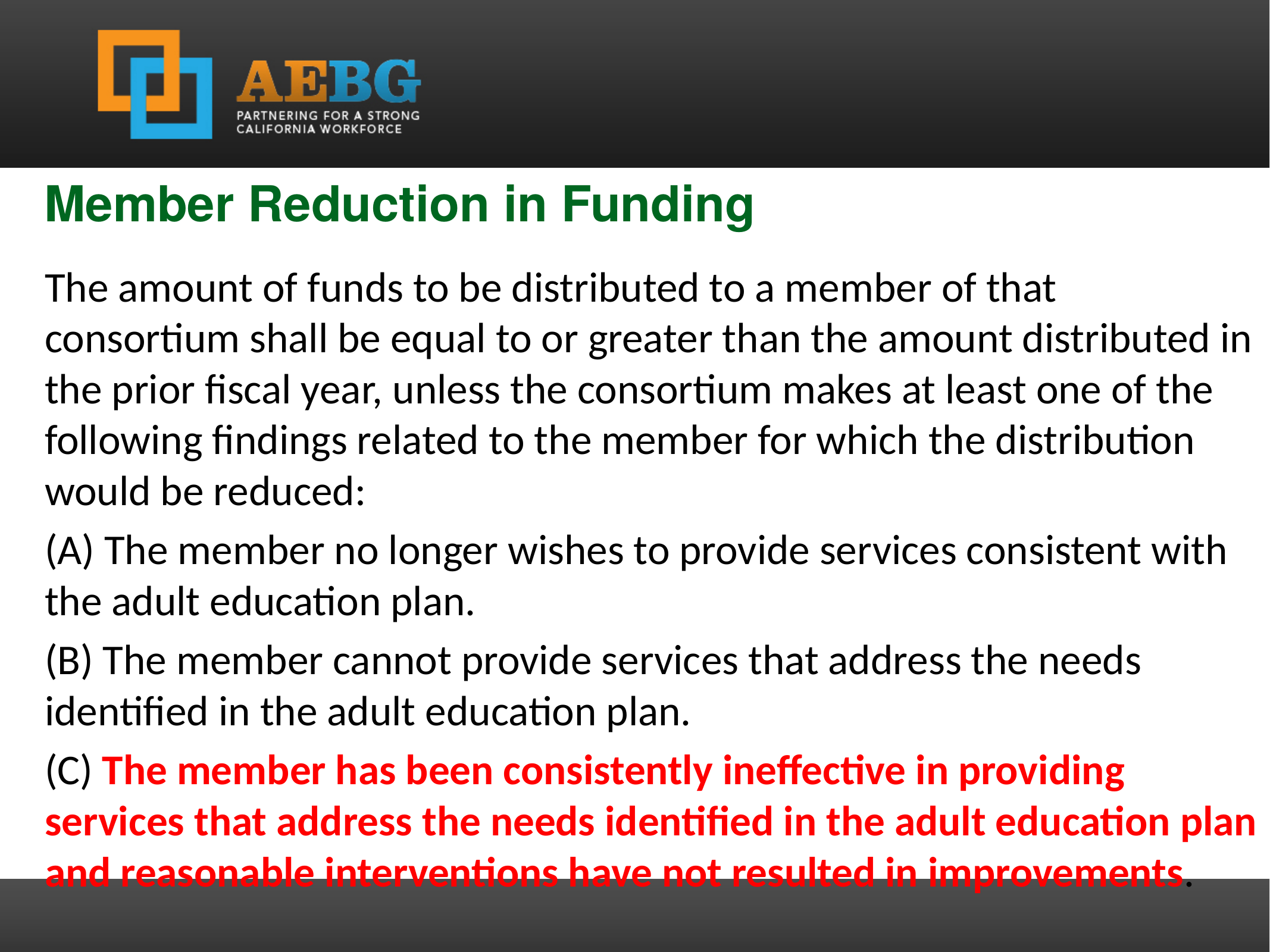

Member Reduction in Funding
The amount of funds to be distributed to a member of that consortium shall be equal to or greater than the amount distributed in the prior fiscal year, unless the consortium makes at least one of the following findings related to the member for which the distribution would be reduced:
(A) The member no longer wishes to provide services consistent with the adult education plan.
(B) The member cannot provide services that address the needs identified in the adult education plan.
(C) The member has been consistently ineffective in providing services that address the needs identified in the adult education plan and reasonable interventions have not resulted in improvements.